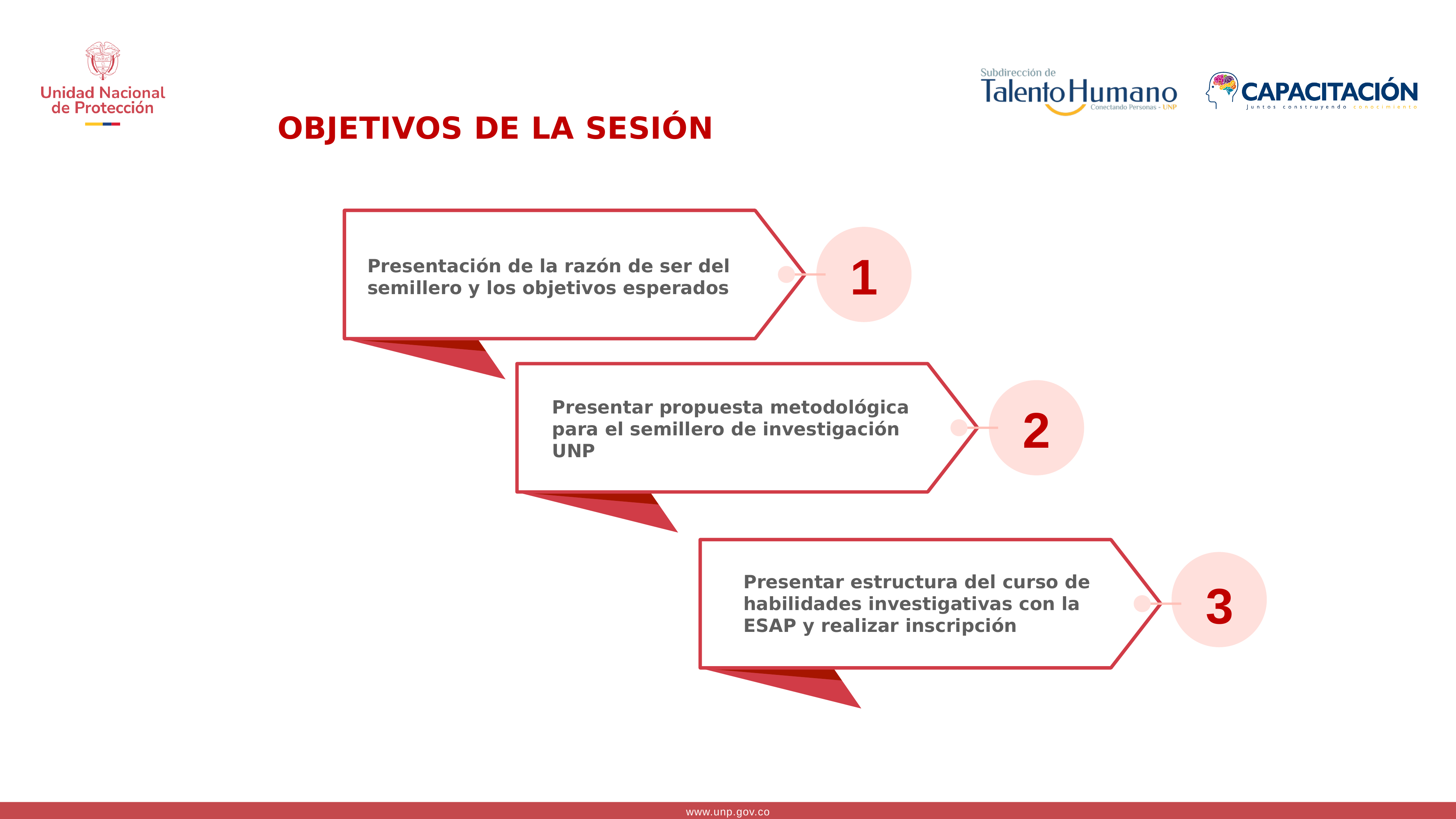

OBJETIVOS DE LA SESIÓN

1
Presentación de la razón de ser del semillero y los objetivos esperados

Title 02

Presentar propuesta metodológica para el semillero de investigación UNP
2

Title 02
Title 02
Title 03
Presentar estructura del curso de habilidades investigativas con la ESAP y realizar inscripción
3
You can customize anything you see in this text-box, just write your information here.